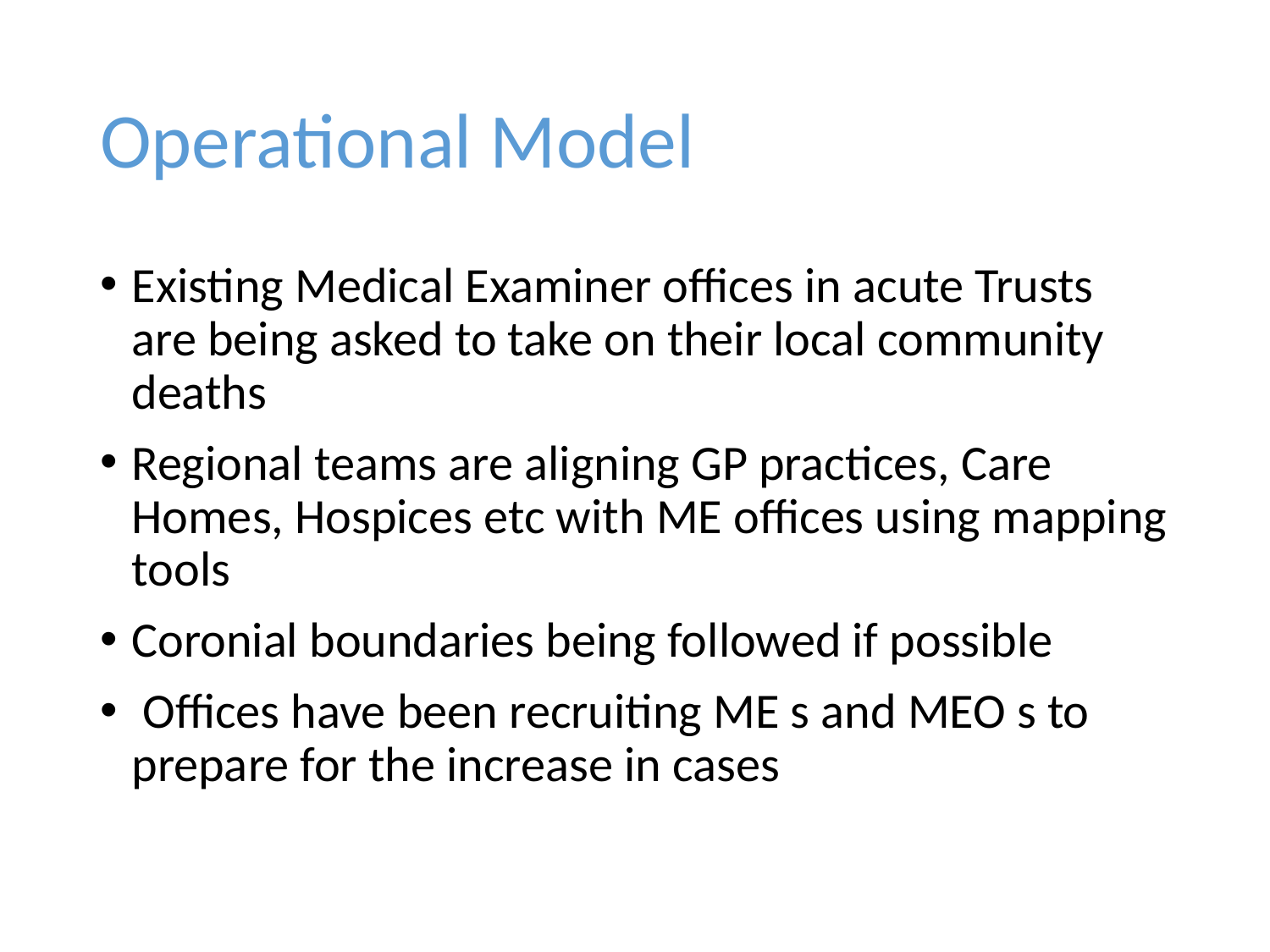

# Operational Model
Existing Medical Examiner offices in acute Trusts are being asked to take on their local community deaths
Regional teams are aligning GP practices, Care Homes, Hospices etc with ME offices using mapping tools
Coronial boundaries being followed if possible
 Offices have been recruiting ME s and MEO s to prepare for the increase in cases